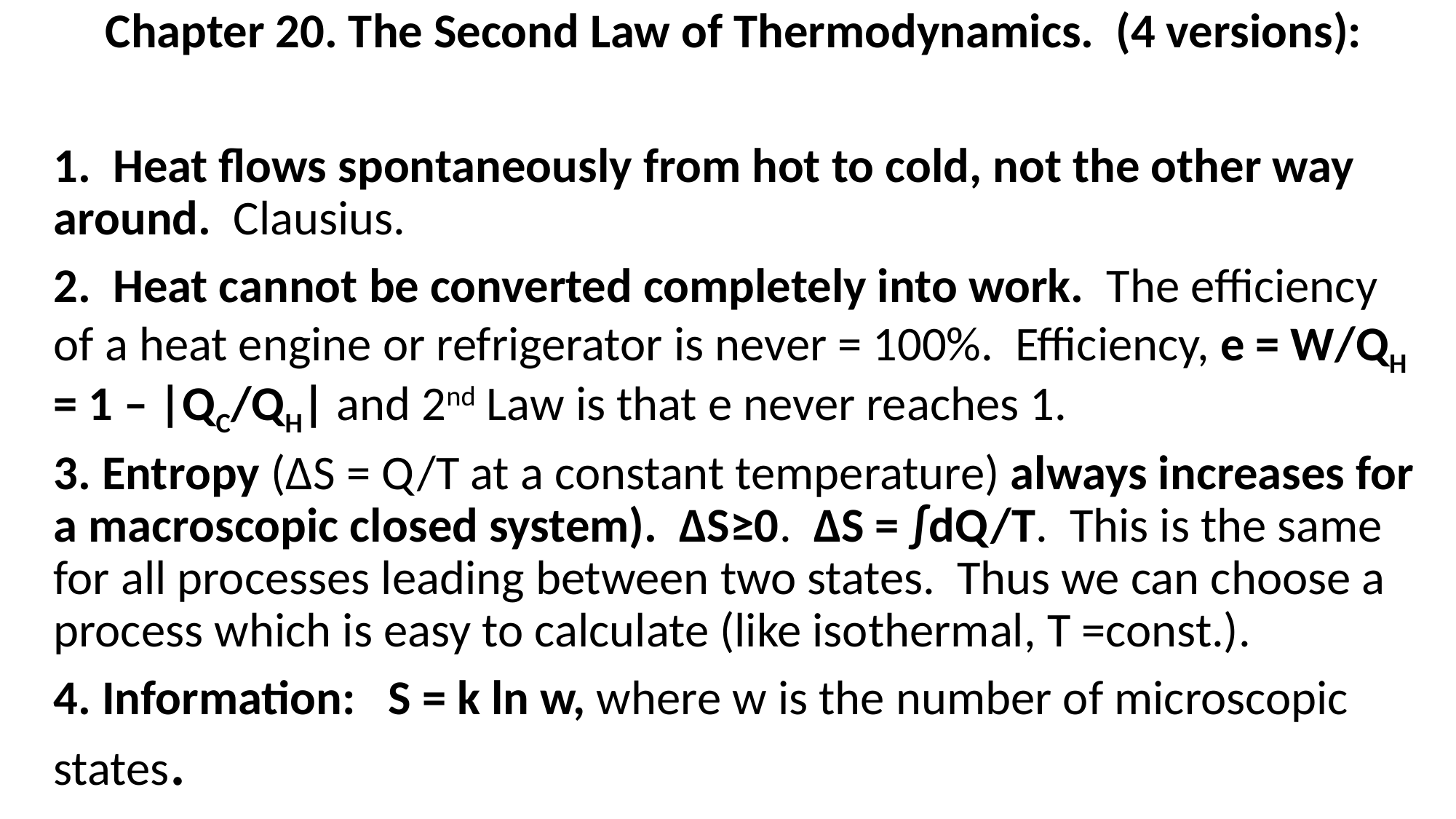

Chapter 20. The Second Law of Thermodynamics.  (4 versions):

1.  Heat flows spontaneously from hot to cold, not the other way around.  Clausius.
2.  Heat cannot be converted completely into work.  The efficiency of a heat engine or refrigerator is never = 100%.  Efficiency, e = W/QH = 1 – |QC/QH| and 2nd Law is that e never reaches 1.
3. Entropy (∆S = Q/T at a constant temperature) always increases for a macroscopic closed system).  ∆S≥0.  ∆S = ∫dQ/T.  This is the same for all processes leading between two states.  Thus we can choose a process which is easy to calculate (like isothermal, T =const.).
4. Information:   S = k ln w, where w is the number of microscopic states.